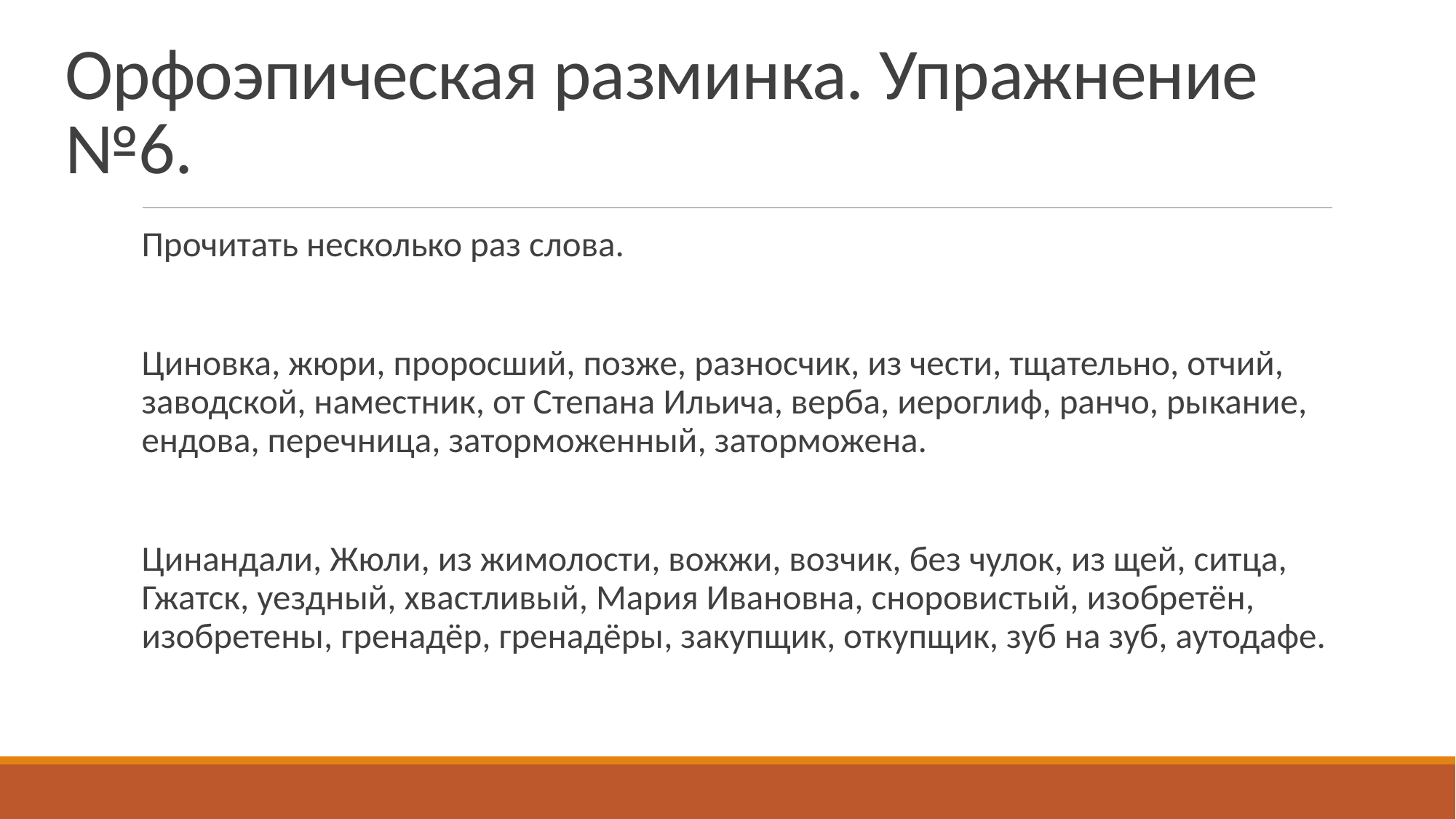

# Орфоэпическая разминка. Упражнение №6.
Прочитать несколько раз слова.

Циновка, жюри, проросший, позже, разносчик, из чести, тщательно, отчий, заводской, наместник, от Степана Ильича, верба, иероглиф, ранчо, рыкание, ендова, перечница, заторможенный, заторможена.

Цинандали, Жюли, из жимолости, вожжи, возчик, без чулок, из щей, ситца, Гжатск, уездный, хвастливый, Мария Ивановна, сноровистый, изобретён, изобретены, гренадёр, гренадёры, закупщик, откупщик, зуб на зуб, аутодафе.